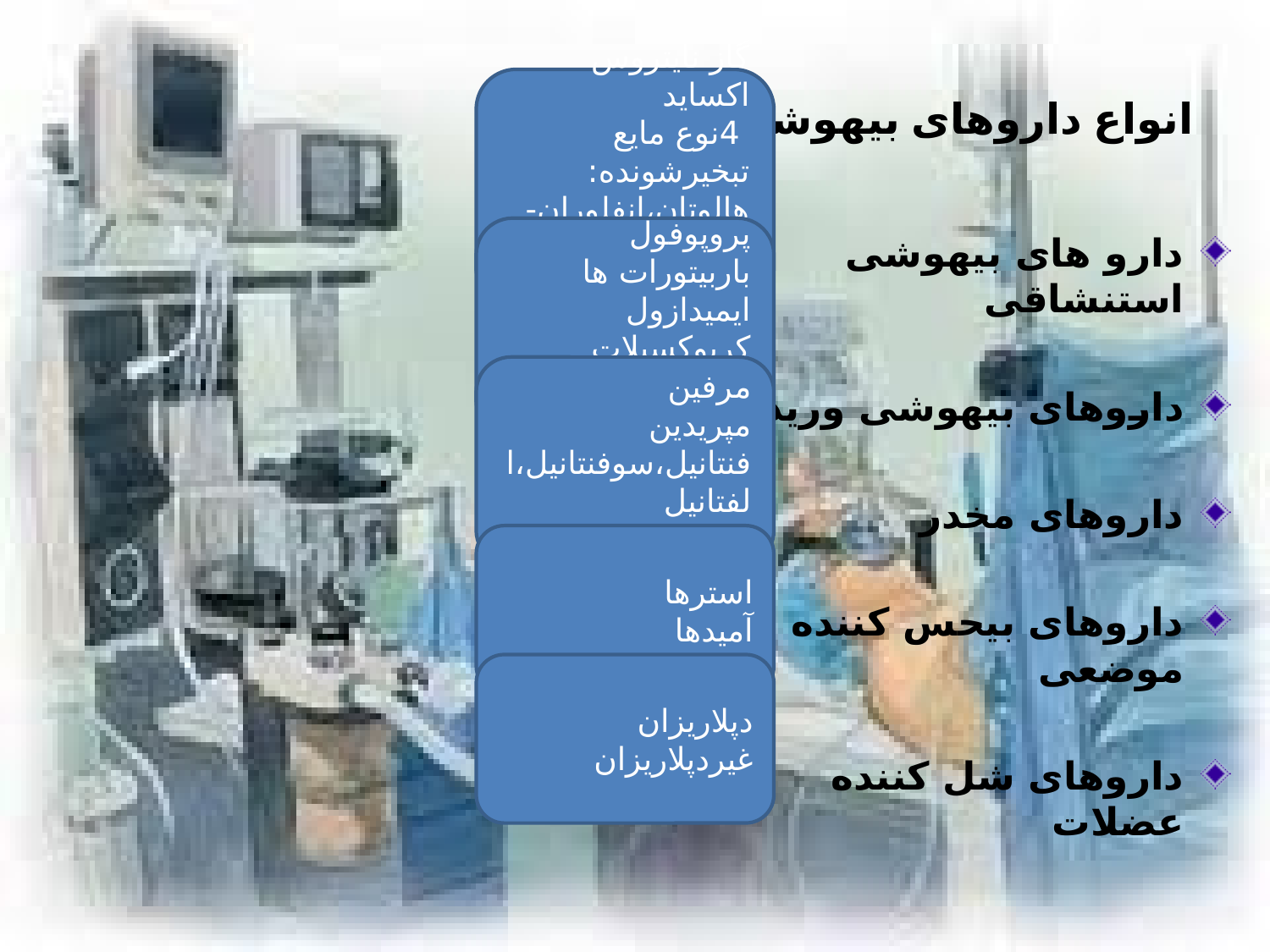

# انواع داروهای بیهوشی
گاز نایتروس اکساید
 4نوع مایع تبخیرشونده:
هالوتان،انفلوران-ایزوفلوران، دسفلوران و سووفلوران
پروپوفول
باربیتورات ها
ایمیدازول کربوکسیلات
فنسیکلیدین
بنزودیازپین ها
دارو های بیهوشی استنشاقی

داروهای بیهوشی وریدی

داروهای مخدر

داروهای بیحس کننده موضعی

داروهای شل کننده عضلات

مرفین
مپریدین
فنتانیل،سوفنتانیل،الفتانیل
رمیفتانیل
استرها
آمیدها
دپلاریزان
غیردپلاریزان